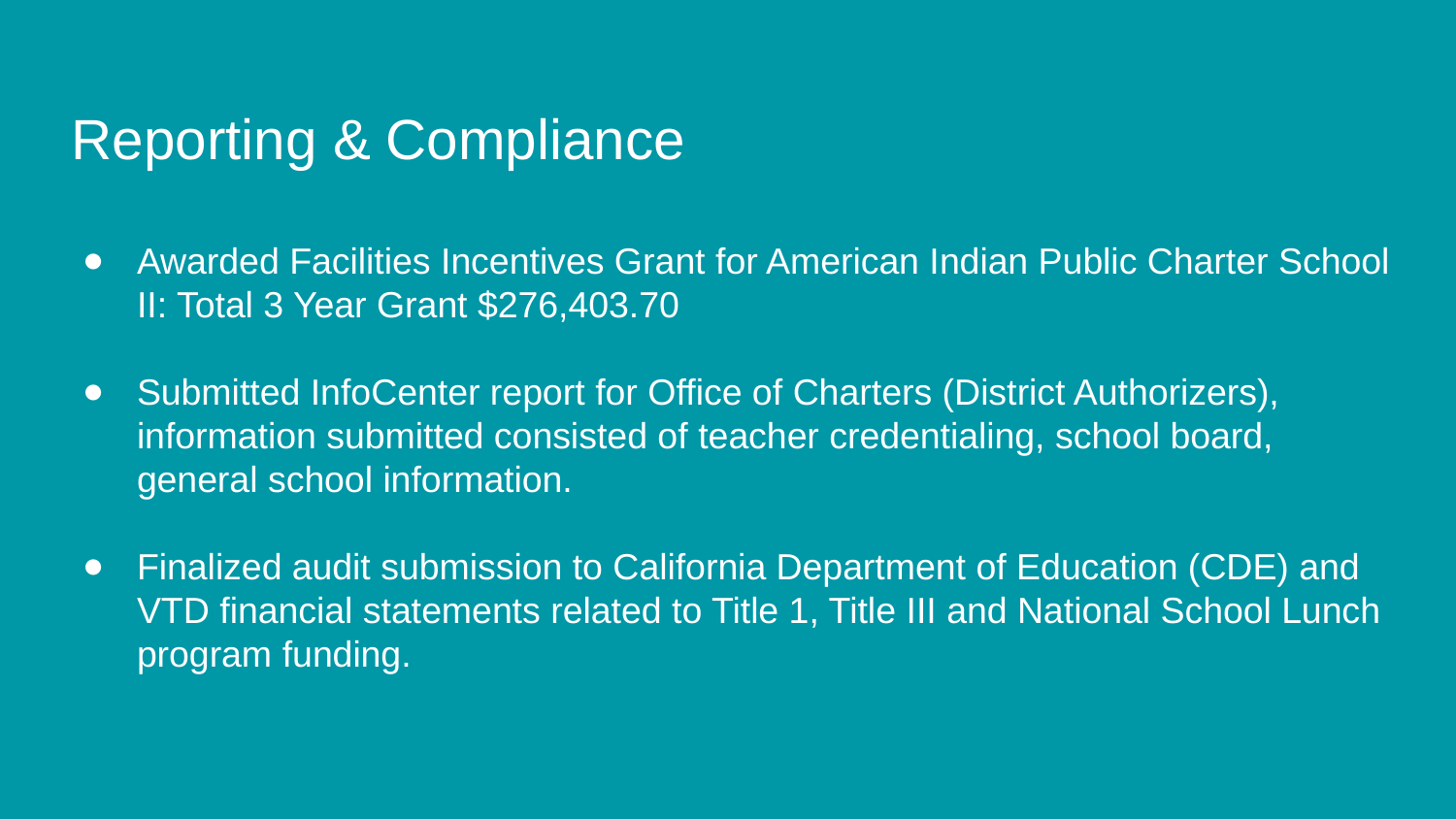

# Reporting & Compliance

Awarded Facilities Incentives Grant for American Indian Public Charter School II: Total 3 Year Grant $276,403.70

Submitted InfoCenter report for Office of Charters (District Authorizers), information submitted consisted of teacher credentialing, school board, general school information.

Finalized audit submission to California Department of Education (CDE) and VTD financial statements related to Title 1, Title III and National School Lunch program funding.